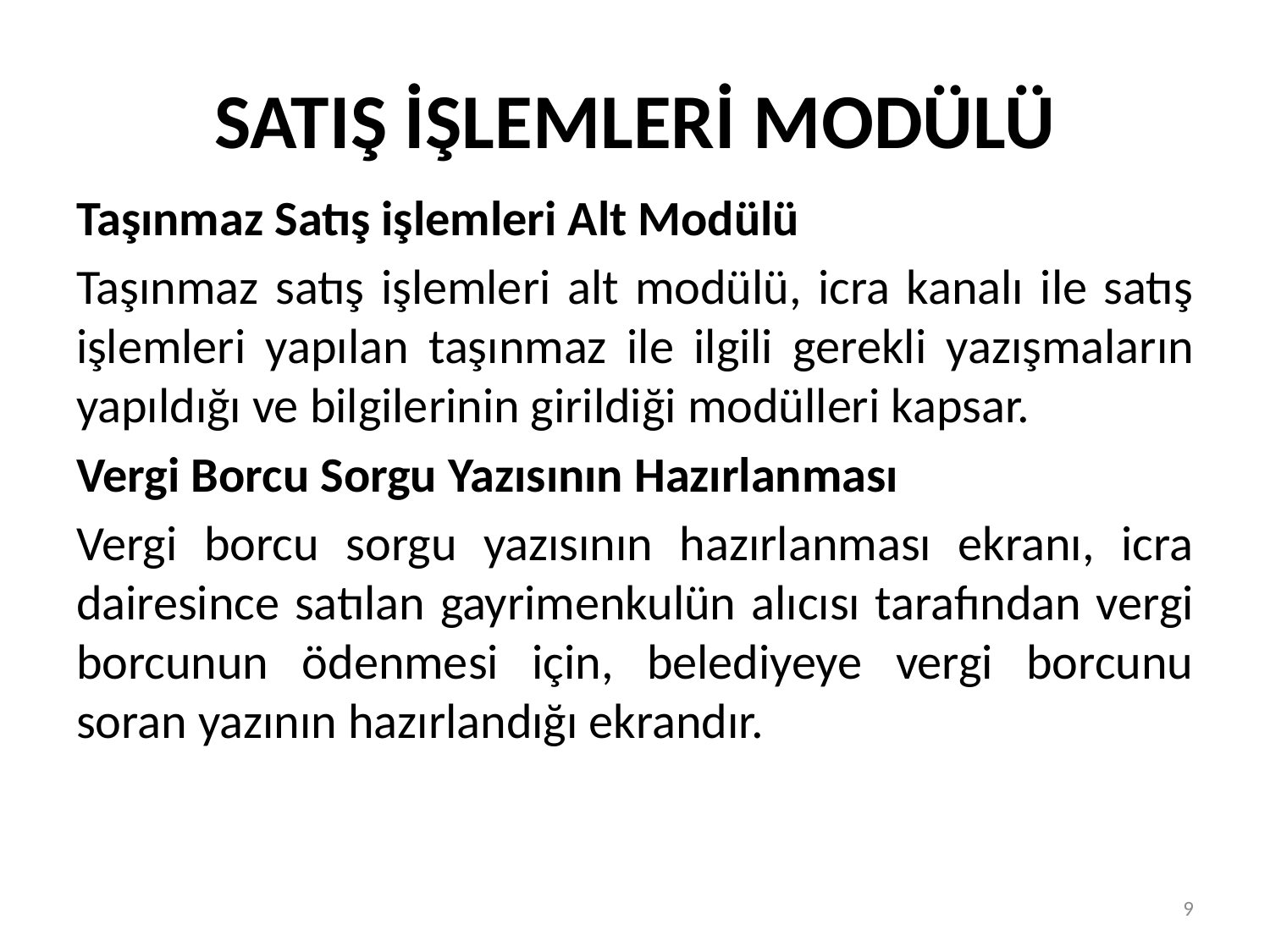

# SATIŞ İŞLEMLERİ MODÜLÜ
Taşınmaz Satış işlemleri Alt Modülü
Taşınmaz satış işlemleri alt modülü, icra kanalı ile satış işlemleri yapılan taşınmaz ile ilgili gerekli yazışmaların yapıldığı ve bilgilerinin girildiği modülleri kapsar.
Vergi Borcu Sorgu Yazısının Hazırlanması
Vergi borcu sorgu yazısının hazırlanması ekranı, icra dairesince satılan gayrimenkulün alıcısı tarafından vergi borcunun ödenmesi için, belediyeye vergi borcunu soran yazının hazırlandığı ekrandır.
9